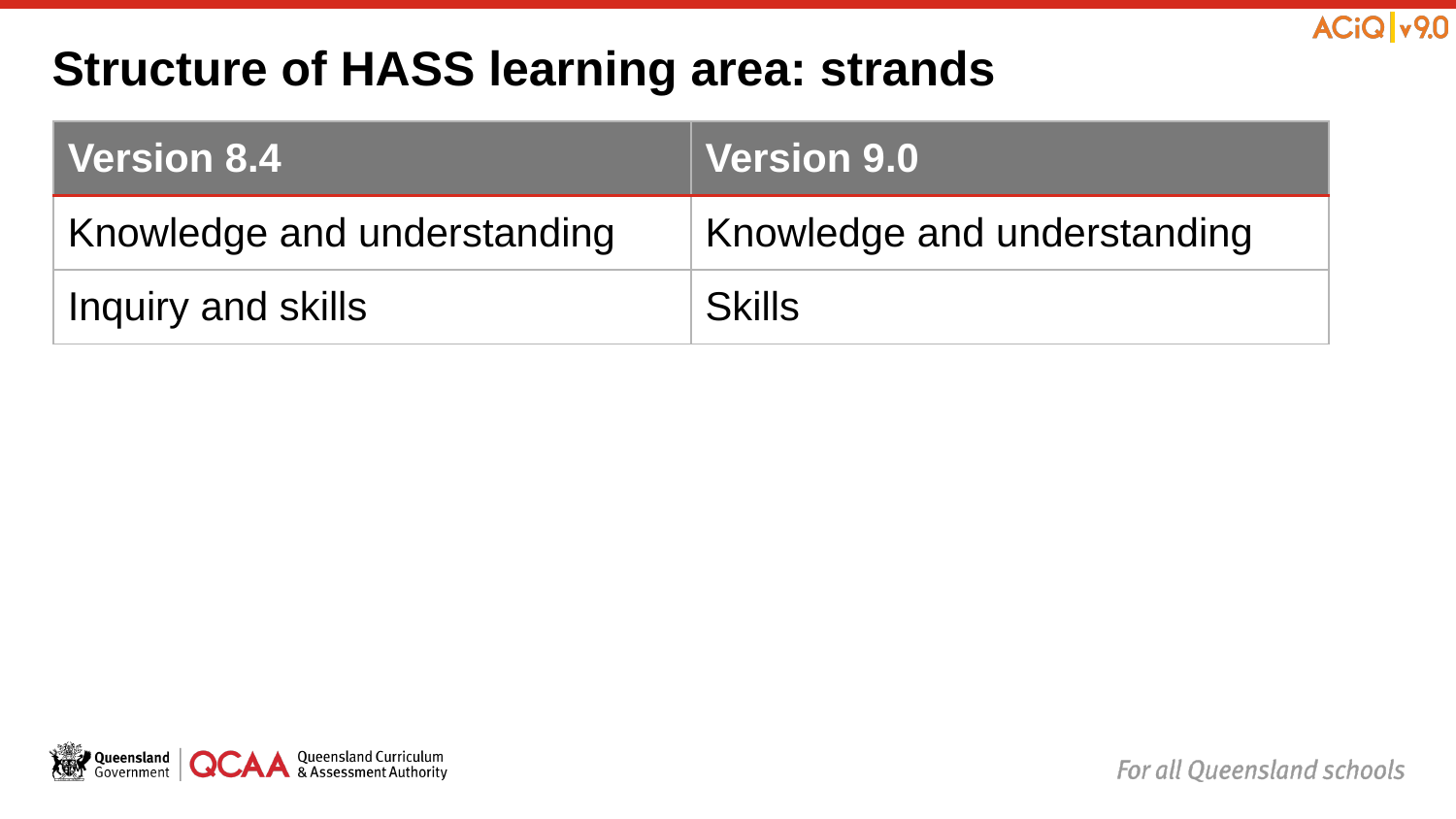

# Structure of HASS learning area: strands
| Version 8.4 | Version 9.0 |
| --- | --- |
| Knowledge and understanding | Knowledge and understanding |
| Inquiry and skills | Skills |